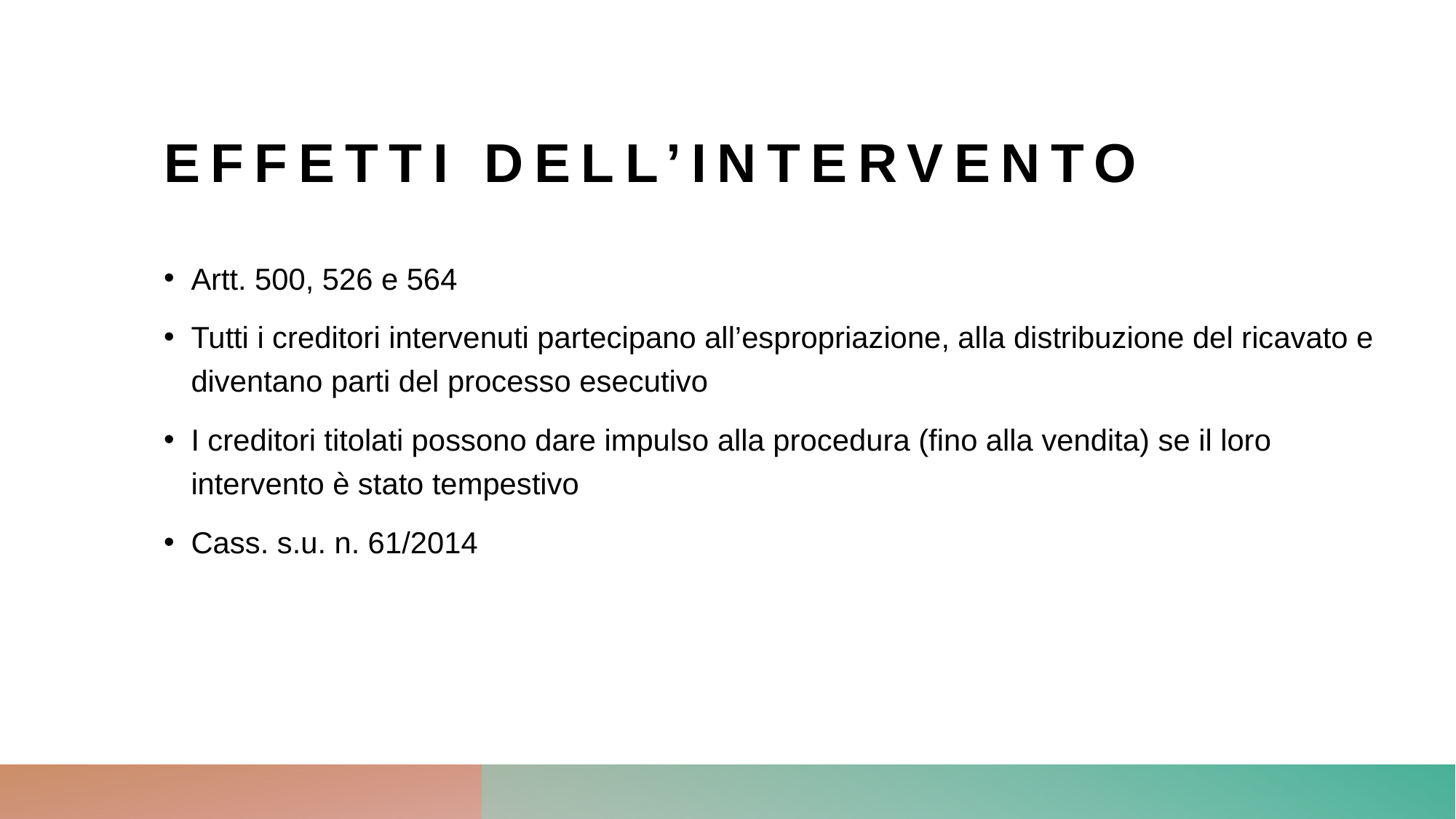

# Effetti dell’intervento
Artt. 500, 526 e 564
Tutti i creditori intervenuti partecipano all’espropriazione, alla distribuzione del ricavato e  diventano parti del processo esecutivo
I creditori titolati possono dare impulso alla procedura (fino alla vendita) se il loro intervento è stato tempestivo
Cass. s.u. n. 61/2014